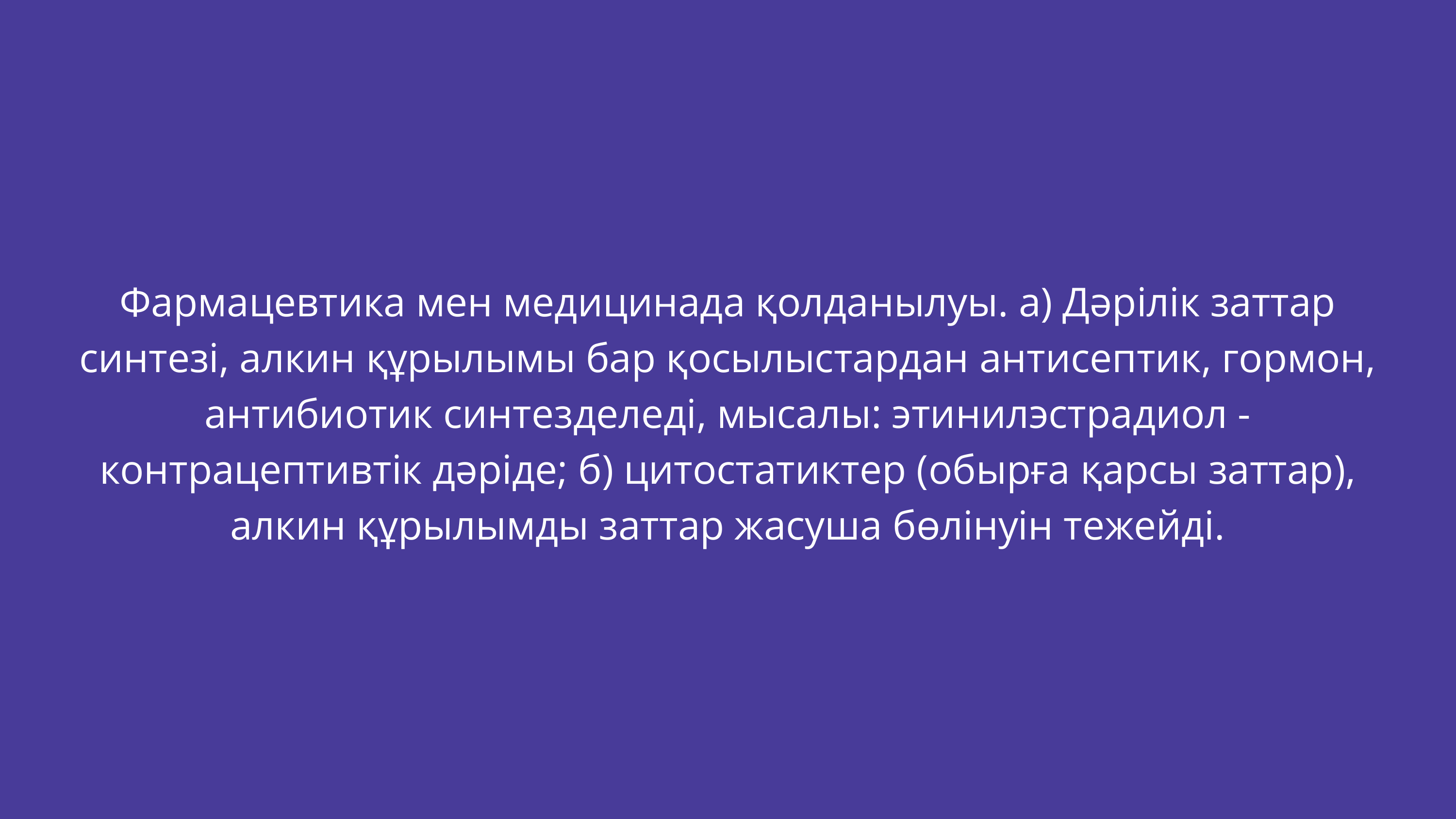

Фармацевтика мен медицинада қолданылуы. а) Дәрілік заттар синтезі, алкин құрылымы бар қосылыстардан антисептик, гормон, антибиотик синтезделеді, мысалы: этинилэстрадиол - контрацептивтік дәріде; б) цитостатиктер (обырға қарсы заттар), алкин құрылымды заттар жасуша бөлінуін тежейді.